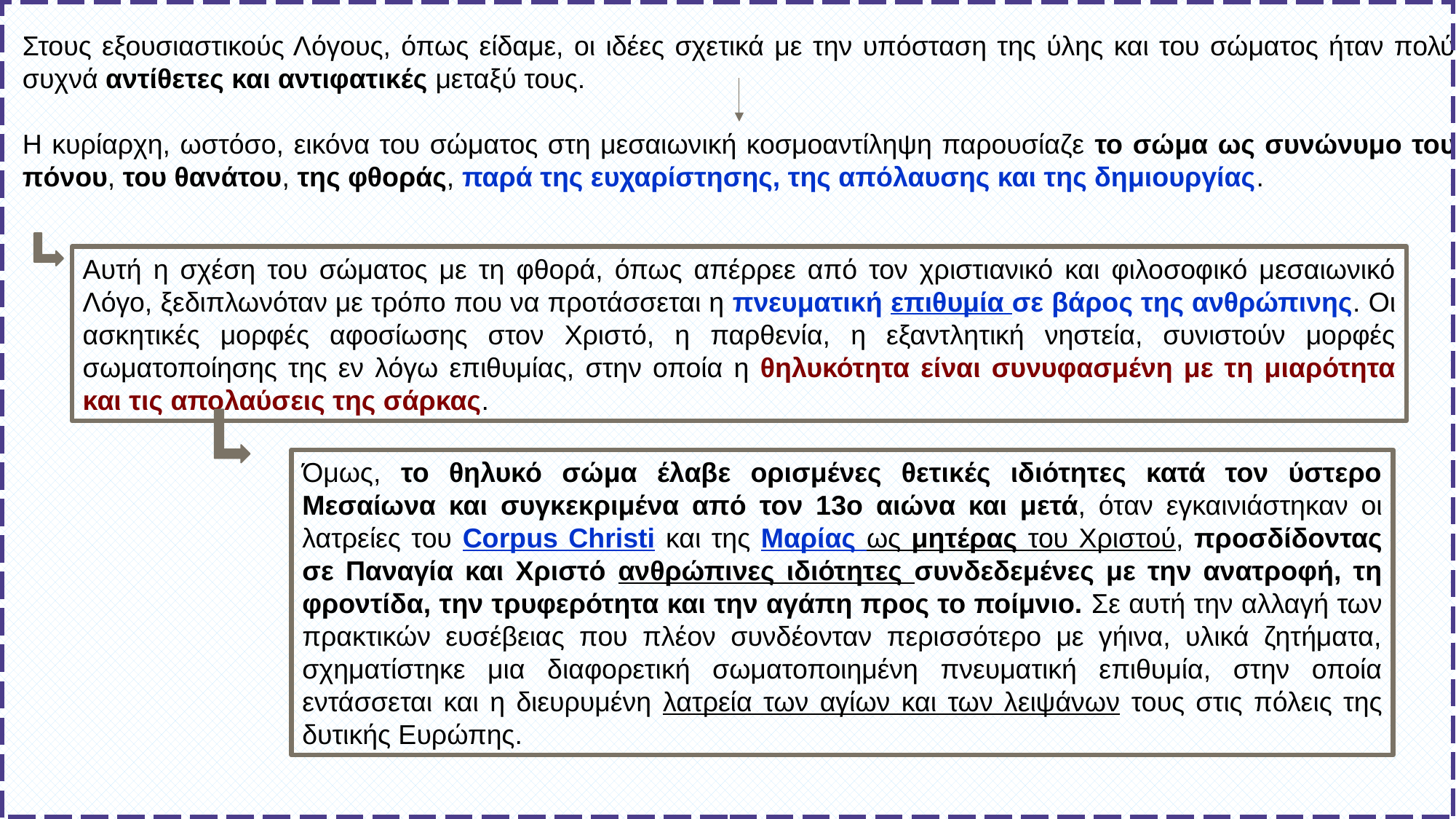

Στους εξουσιαστικούς Λόγους, όπως είδαμε, οι ιδέες σχετικά με την υπόσταση της ύλης και του σώματος ήταν πολύ συχνά αντίθετες και αντιφατικές μεταξύ τους.

Η κυρίαρχη, ωστόσο, εικόνα του σώματος στη μεσαιωνική κοσμοαντίληψη παρουσίαζε το σώμα ως συνώνυμο του πόνου, του θανάτου, της φθοράς, παρά της ευχαρίστησης, της απόλαυσης και της δημιουργίας.

Αυτή η σχέση του σώματος με τη φθορά, όπως απέρρεε από τον χριστιανικό και φιλοσοφικό μεσαιωνικό Λόγο, ξεδιπλωνόταν με τρόπο που να προτάσσεται η πνευματική επιθυμία σε βάρος της ανθρώπινης. Οι ασκητικές μορφές αφοσίωσης στον Χριστό, η παρθενία, η εξαντλητική νηστεία, συνιστούν μορφές σωματοποίησης της εν λόγω επιθυμίας, στην οποία η θηλυκότητα είναι συνυφασμένη με τη μιαρότητα και τις απολαύσεις της σάρκας.

Όμως, το θηλυκό σώμα έλαβε ορισμένες θετικές ιδιότητες κατά τον ύστερο Μεσαίωνα και συγκεκριμένα από τον 13o αιώνα και μετά, όταν εγκαινιάστηκαν οι λατρείες του Corpus Christi και της Μαρίας ως μητέρας του Χριστού, προσδίδοντας σε Παναγία και Χριστό ανθρώπινες ιδιότητες συνδεδεμένες με την ανατροφή, τη φροντίδα, την τρυφερότητα και την αγάπη προς το ποίμνιο. Σε αυτή την αλλαγή των πρακτικών ευσέβειας που πλέον συνδέονταν περισσότερο με γήινα, υλικά ζητήματα, σχηματίστηκε μια διαφορετική σωματοποιημένη πνευματική επιθυμία, στην οποία εντάσσεται και η διευρυμένη λατρεία των αγίων και των λειψάνων τους στις πόλεις της δυτικής Ευρώπης.